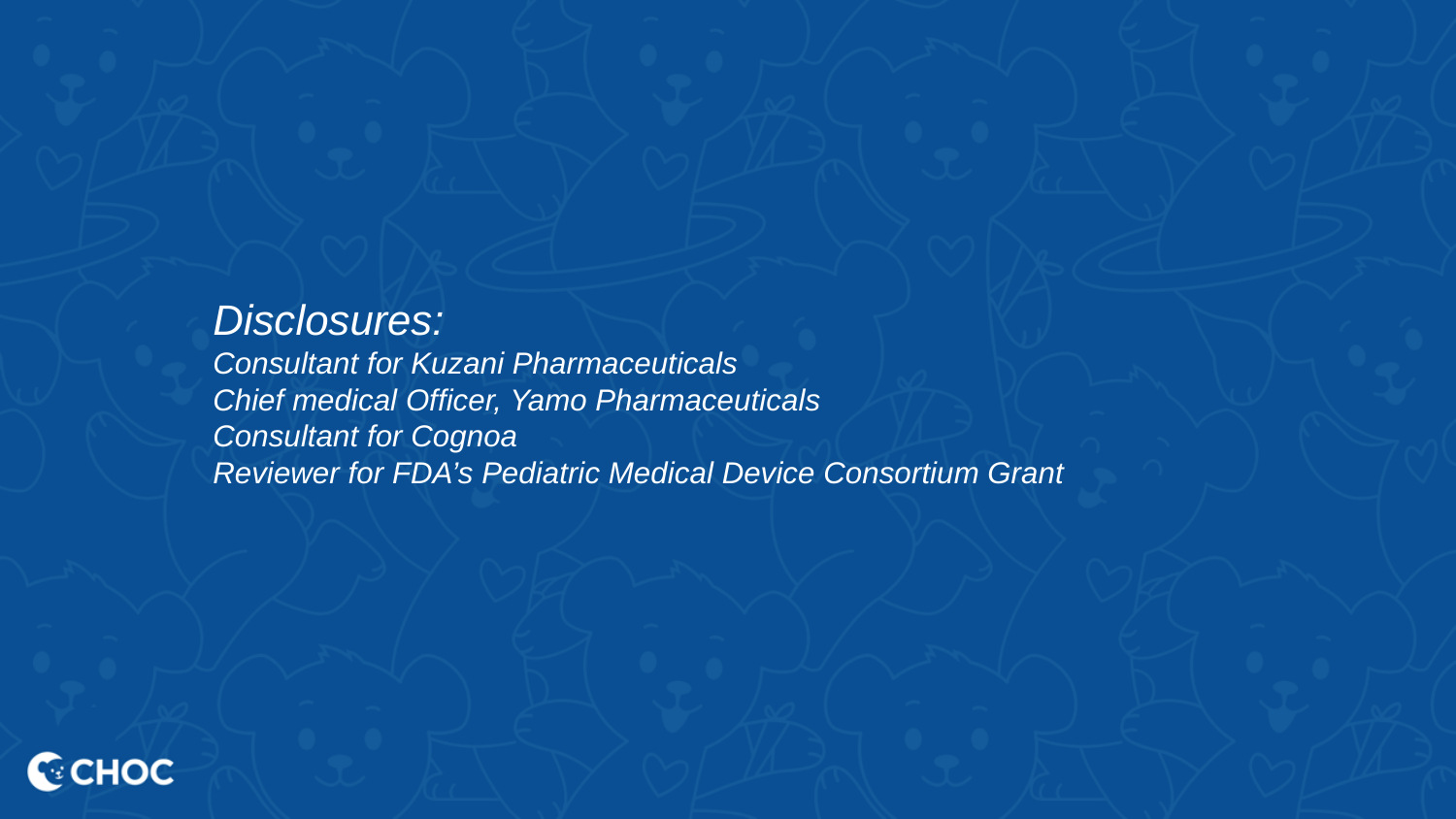

# Disclosures: Consultant for Kuzani Pharmaceuticals Chief medical Officer, Yamo Pharmaceuticals Consultant for Cognoa Reviewer for FDA’s Pediatric Medical Device Consortium Grant